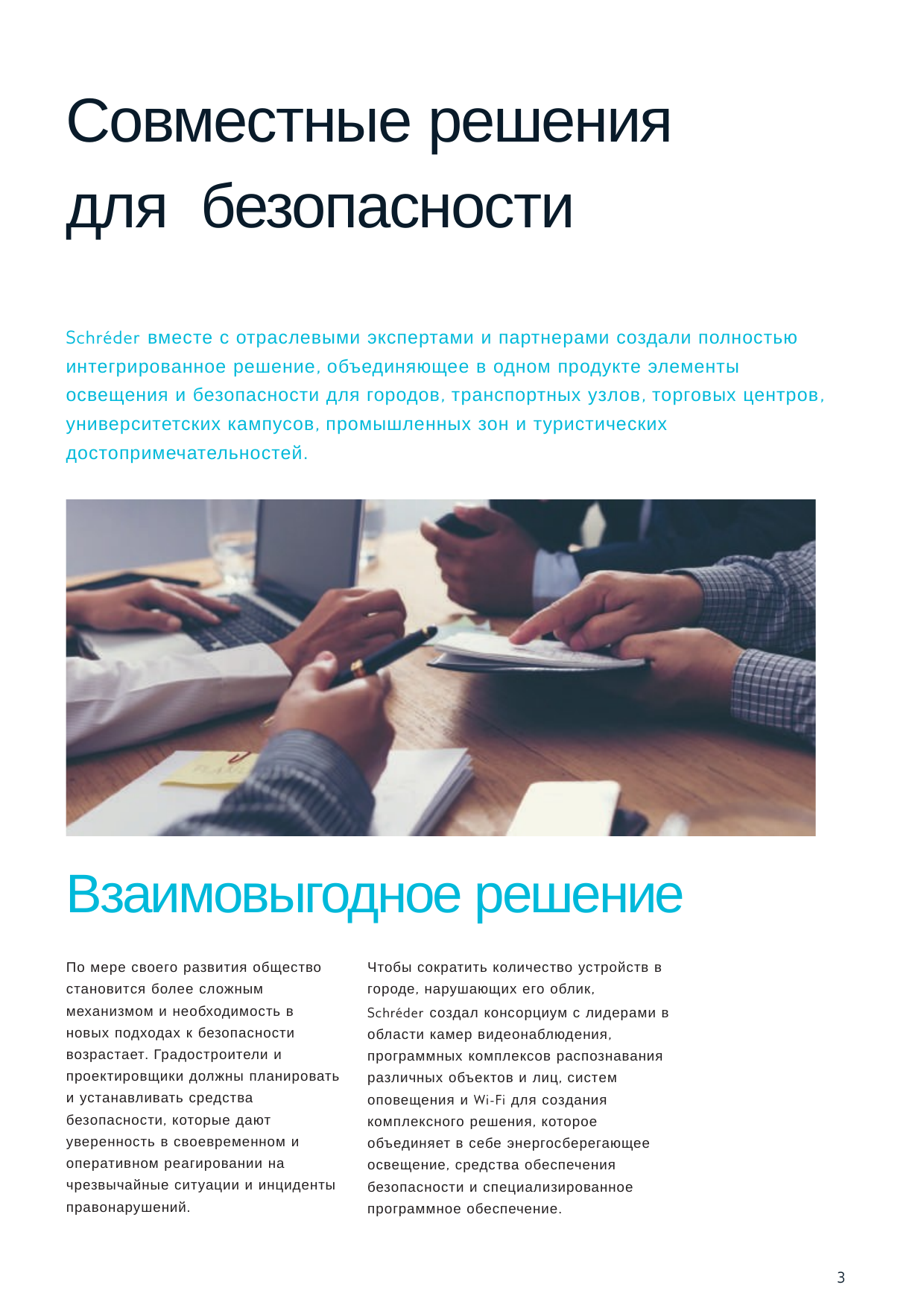

# Совместные решения для  безопасности
Schréder вместе с отраслевыми экспертами и партнерами создали полностью интегрированное решение, объединяющее в одном продукте элементы освещения и безопасности для городов, транспортных узлов, торговых центров, университетских кампусов, промышленных зон и туристических достопримечательностей.

Взаимовыгодное решение
По мере своего развития общество становится более сложным механизмом и необходимость в новых подходах к безопасности возрастает. Градостроители и проектировщики должны планировать и устанавливать средства безопасности, которые дают уверенность в своевременном и оперативном реагировании на чрезвычайные ситуации и инциденты правонарушений.
Чтобы сократить количество устройств в городе, нарушающих его облик,
Schréder создал консорциум с лидерами в области камер видеонаблюдения, программных комплексов распознавания различных объектов и лиц, систем оповещения и Wi-Fi для создания комплексного решения, которое объединяет в себе энергосберегающее освещение, средства обеспечения безопасности и специализированное программное обеспечение.
3